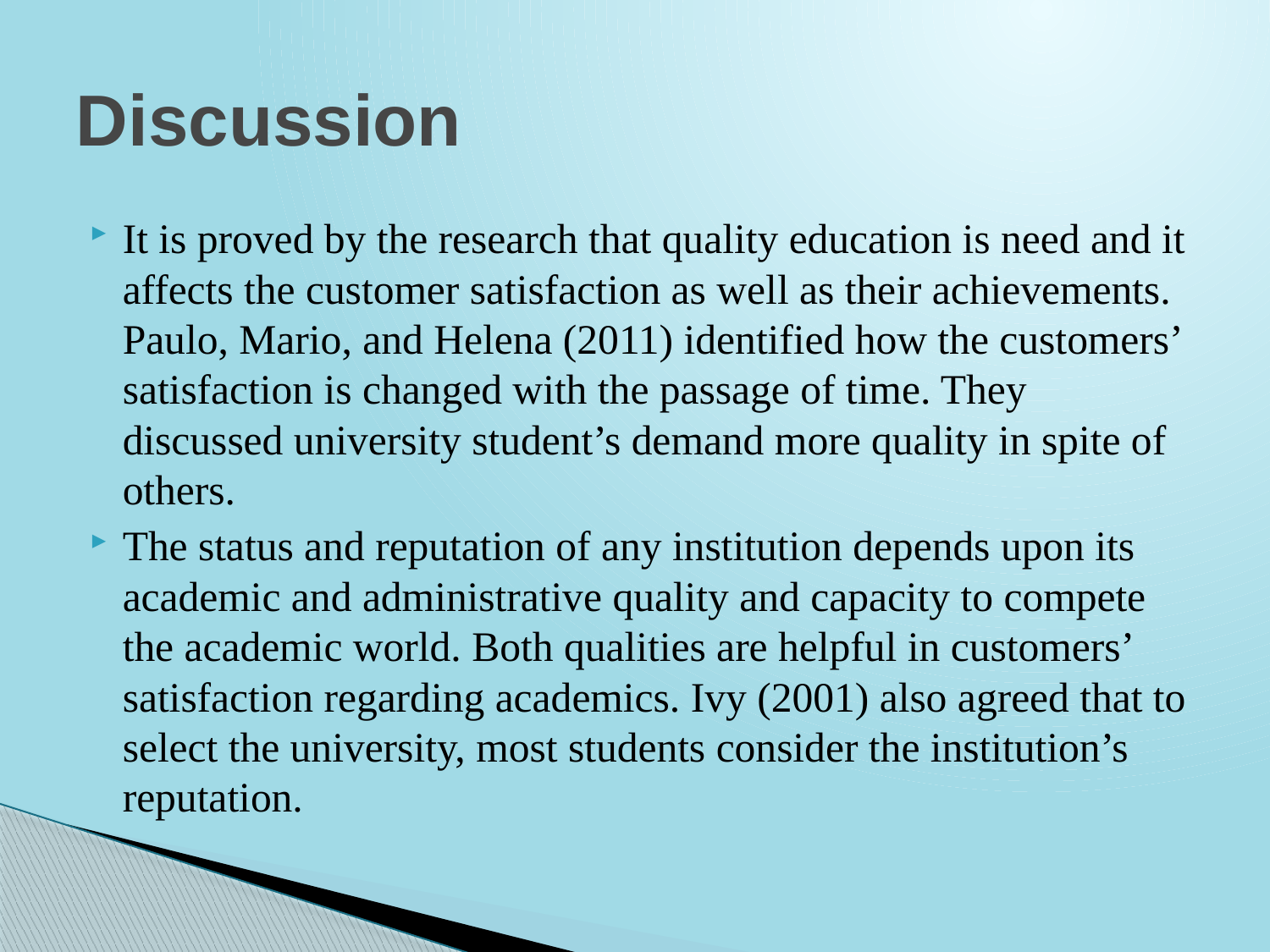

# Discussion
It is proved by the research that quality education is need and it affects the customer satisfaction as well as their achievements. Paulo, Mario, and Helena (2011) identified how the customers’ satisfaction is changed with the passage of time. They discussed university student’s demand more quality in spite of others.
The status and reputation of any institution depends upon its academic and administrative quality and capacity to compete the academic world. Both qualities are helpful in customers’ satisfaction regarding academics. Ivy (2001) also agreed that to select the university, most students consider the institution’s reputation.